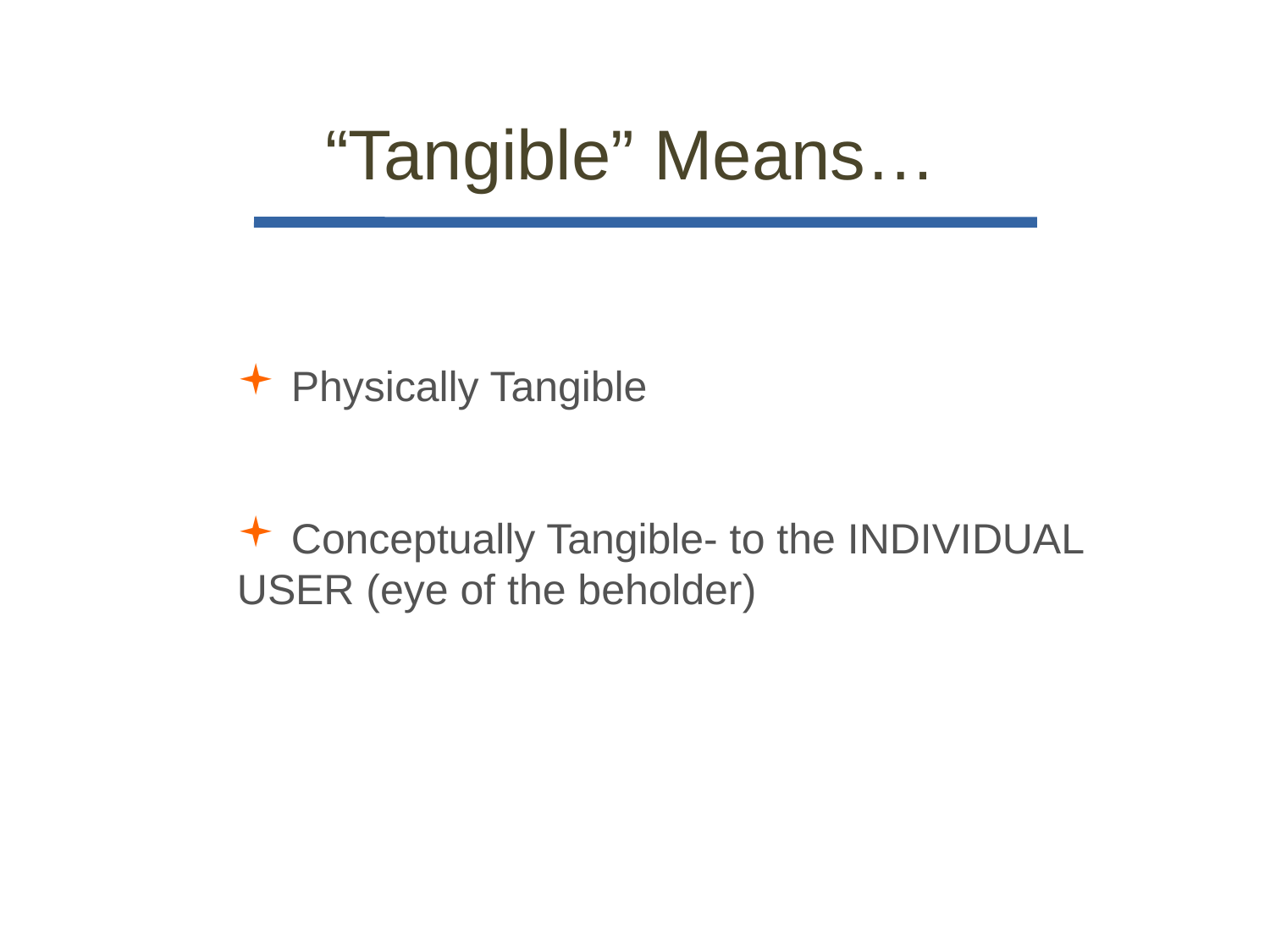

“Tangible” Means…

 Physically Tangible

 Conceptually Tangible- to the INDIVIDUAL
USER (eye of the beholder)